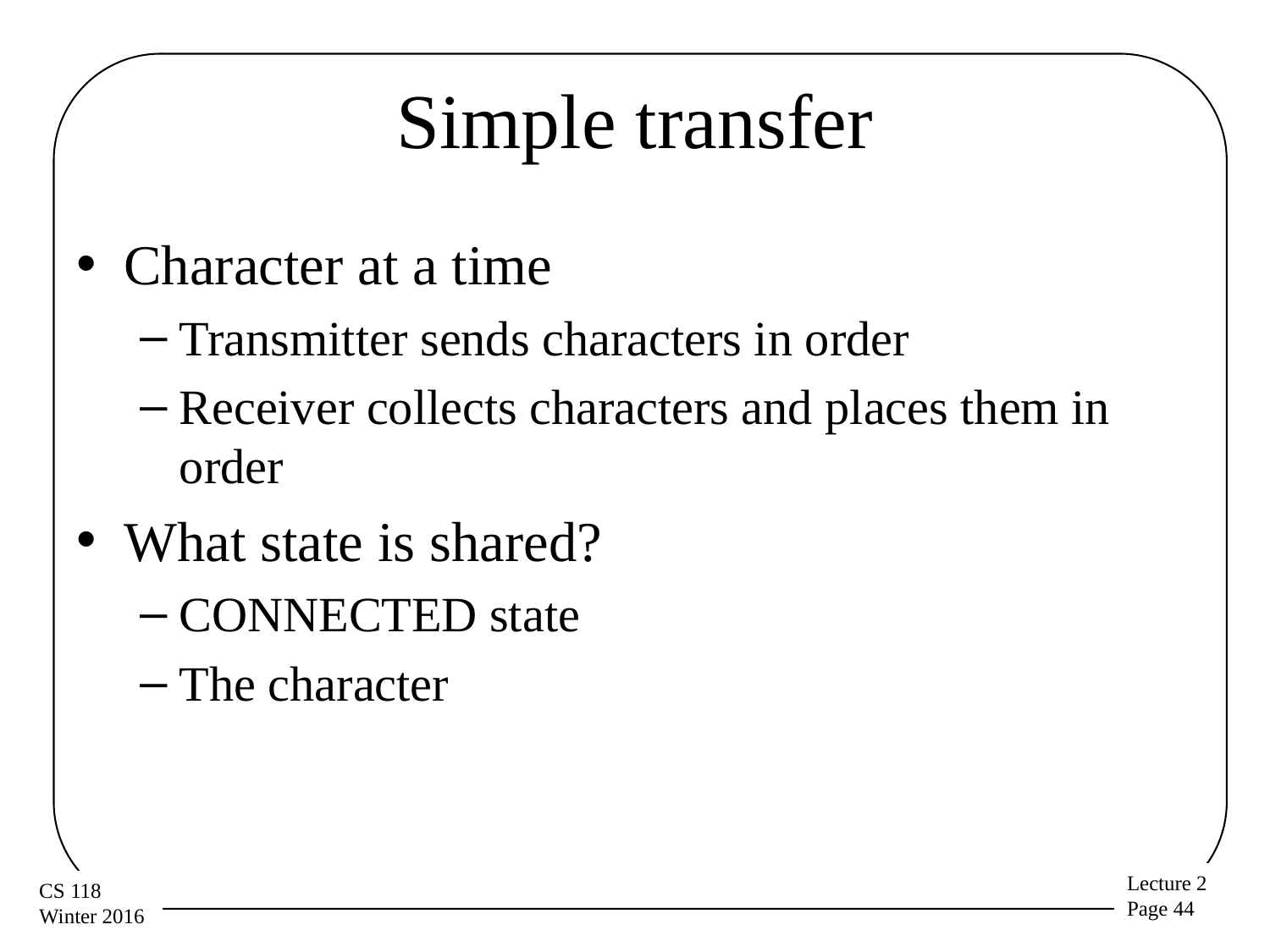

# Simple transfer
Character at a time
Transmitter sends characters in order
Receiver collects characters and places them in order
What state is shared?
CONNECTED state
The character